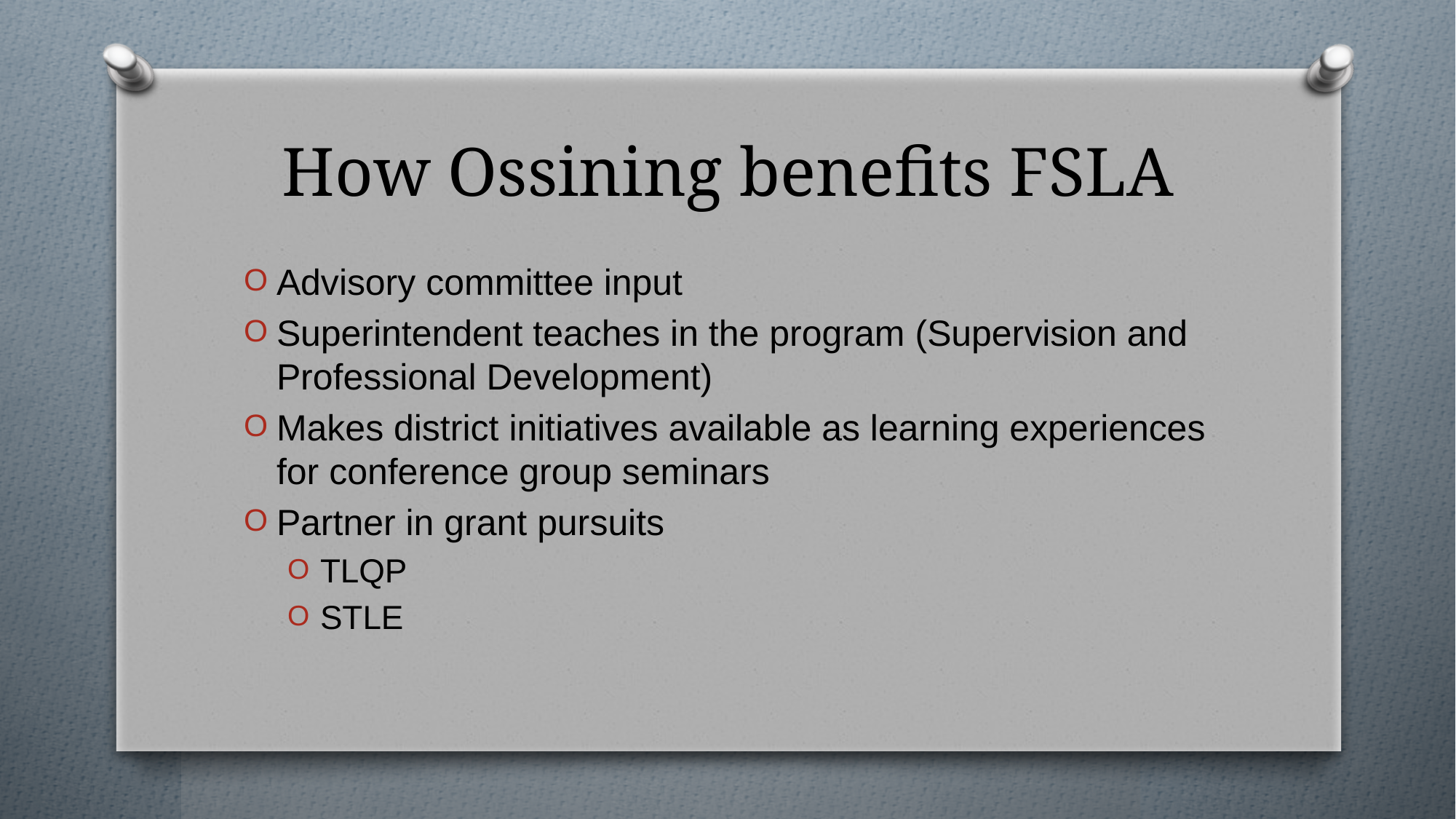

# How Ossining benefits FSLA
Advisory committee input
Superintendent teaches in the program (Supervision and Professional Development)
Makes district initiatives available as learning experiences for conference group seminars
Partner in grant pursuits
TLQP
STLE